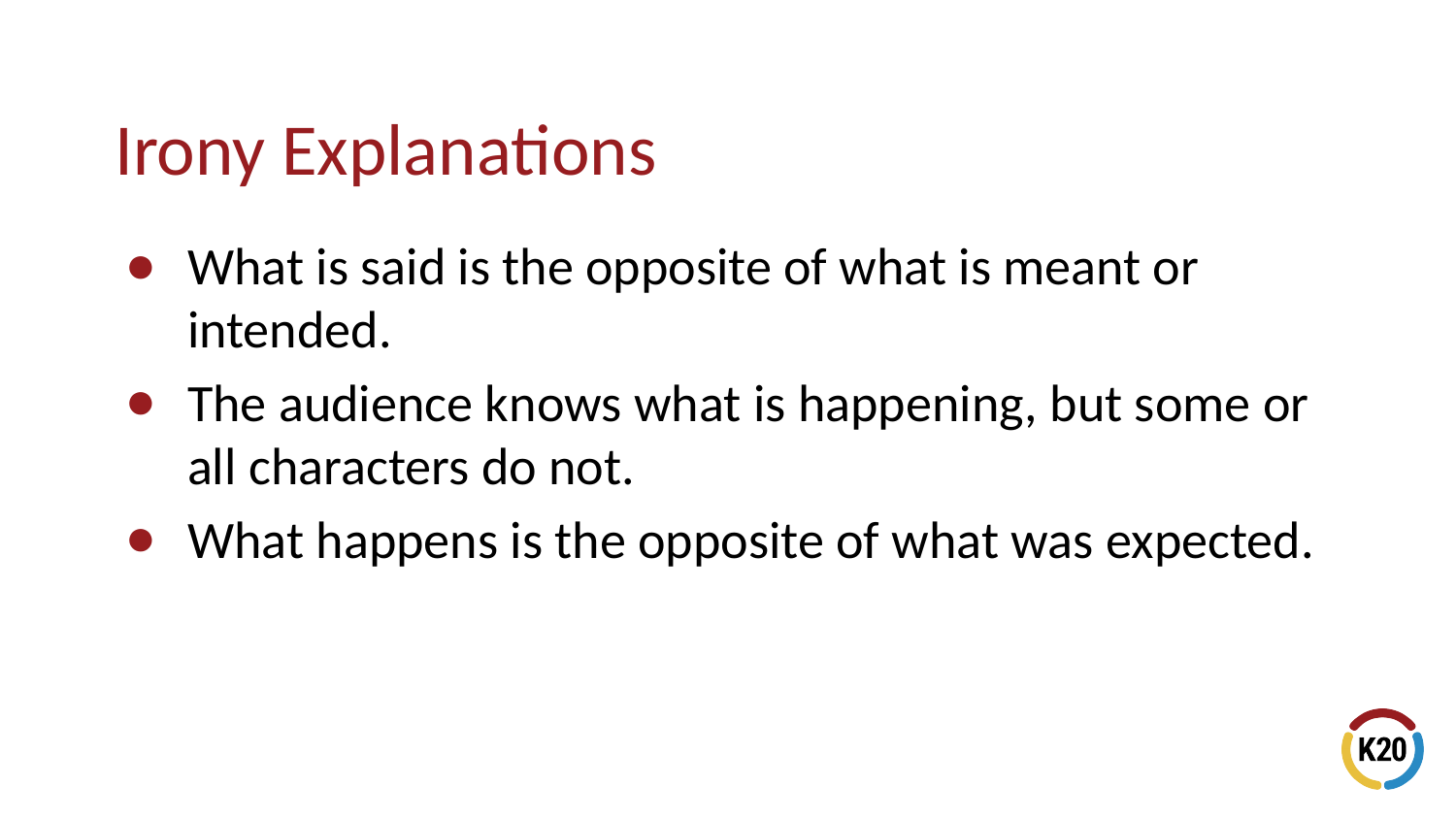

# Irony Explanations
What is said is the opposite of what is meant or intended.
The audience knows what is happening, but some or all characters do not.
What happens is the opposite of what was expected.